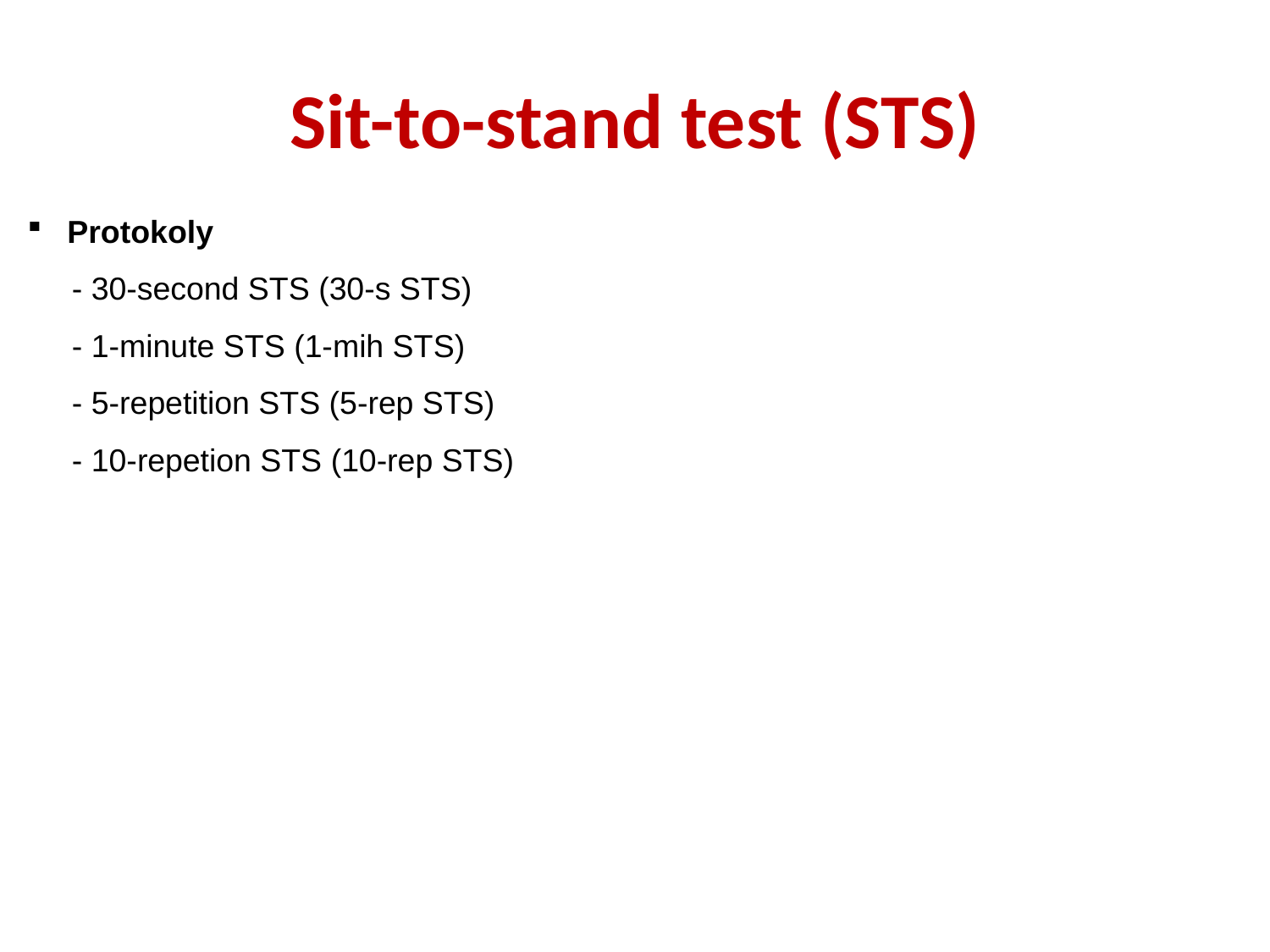

# Sit-to-stand test (STS)
Protokoly
     - 30-second STS (30-s STS)
     - 1-minute STS (1-mih STS)
     - 5-repetition STS (5-rep STS)
     - 10-repetion STS (10-rep STS)